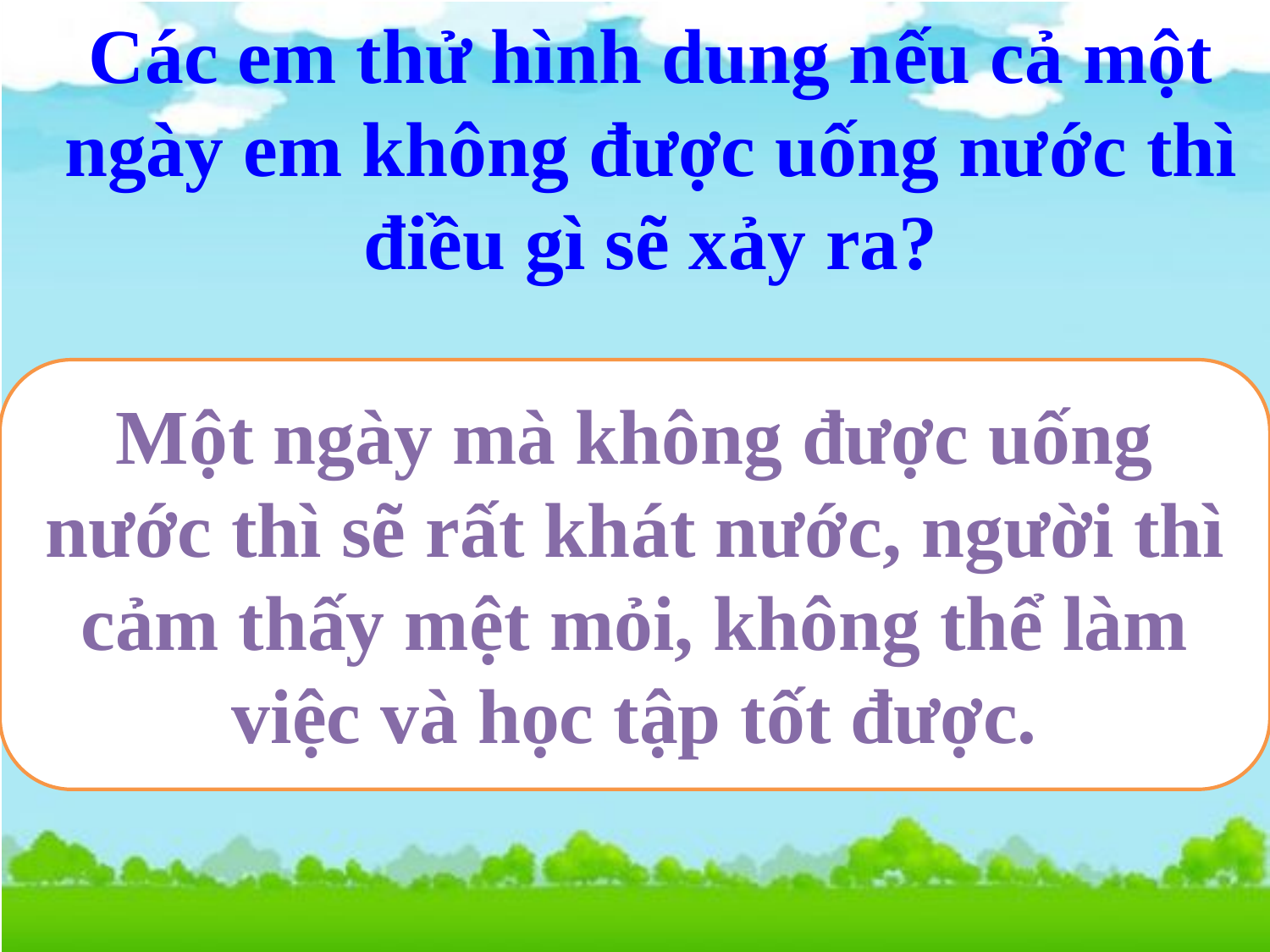

Các em thử hình dung nếu cả một ngày em không được uống nước thì điều gì sẽ xảy ra?

Một ngày mà không được uống nước thì sẽ rất khát nước, người thì cảm thấy mệt mỏi, không thể làm việc và học tập tốt được.